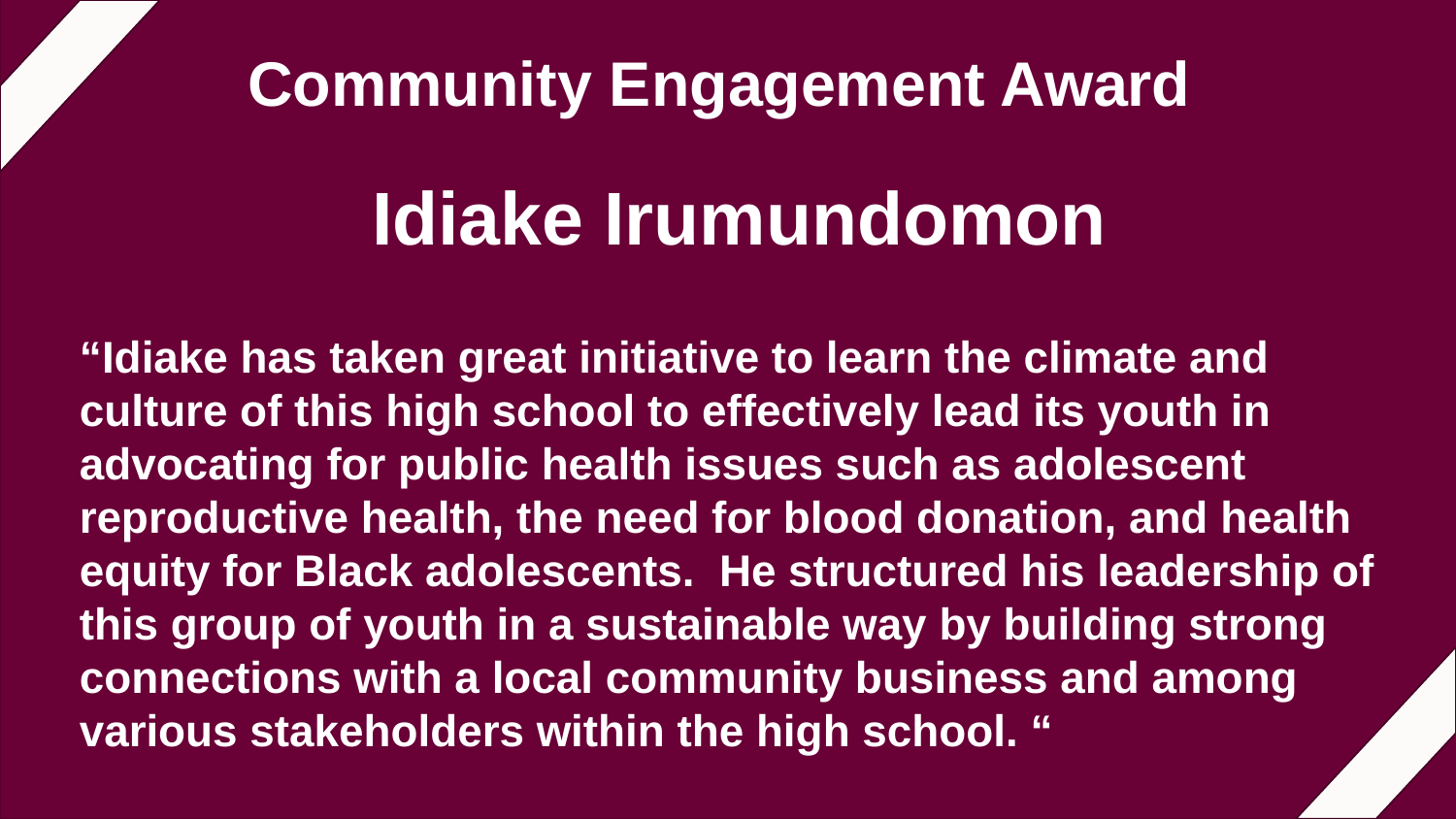

# Community Engagement Award
Idiake Irumundomon

“Idiake has taken great initiative to learn the climate and culture of this high school to effectively lead its youth in advocating for public health issues such as adolescent reproductive health, the need for blood donation, and health equity for Black adolescents.  He structured his leadership of this group of youth in a sustainable way by building strong connections with a local community business and among various stakeholders within the high school. “